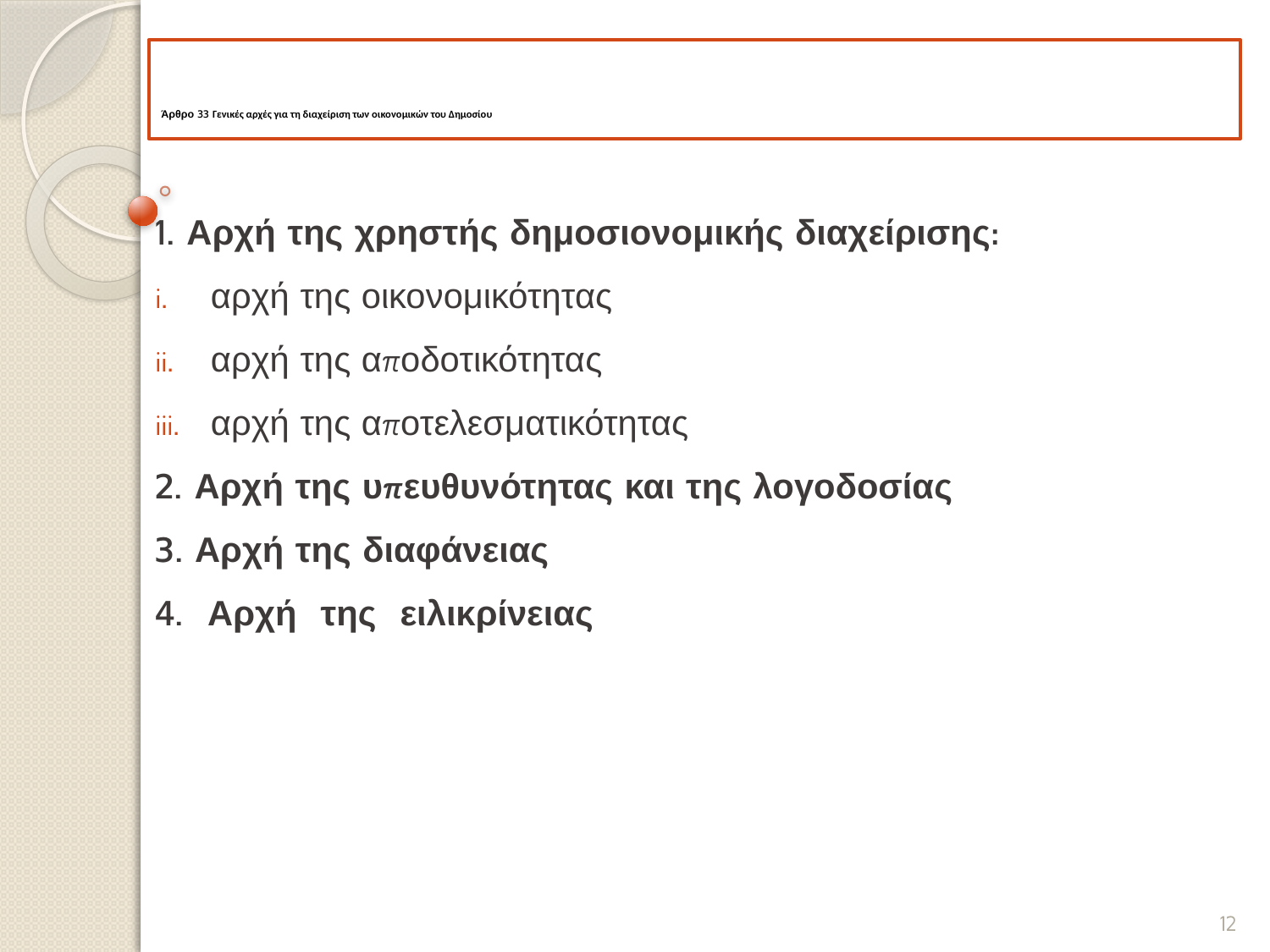

# Άρθρο 33 Γενικές αρχές για τη διαχείριση των οικονομικών του Δημοσίου

1. Αρχή της χρηστής δημοσιονομικής διαχείρισης:
αρχή της οικονομικότητας
αρχή της αποδοτικότητας
αρχή της αποτελεσματικότητας
2. Αρχή της υπευθυνότητας και της λογοδοσίας
3. Αρχή της διαφάνειας
4. Αρχή της ειλικρίνειας

12